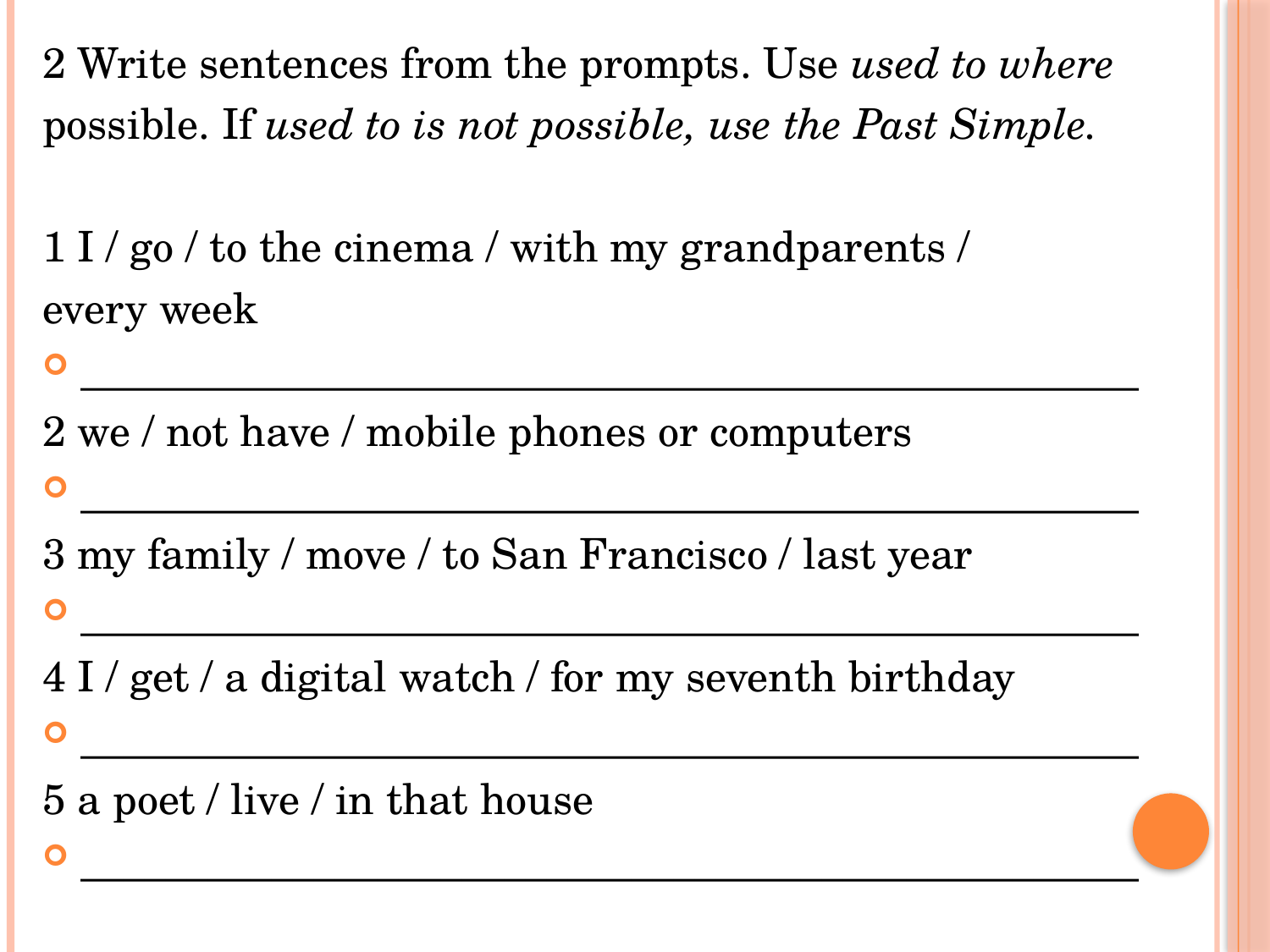

2 Write sentences from the prompts. Use used to where
possible. If used to is not possible, use the Past Simple.

1 I / go / to the cinema / with my grandparents /
every week
__________________________________________________
2 we / not have / mobile phones or computers
__________________________________________________
3 my family / move / to San Francisco / last year
__________________________________________________
4 I / get / a digital watch / for my seventh birthday
__________________________________________________
5 a poet / live / in that house
__________________________________________________